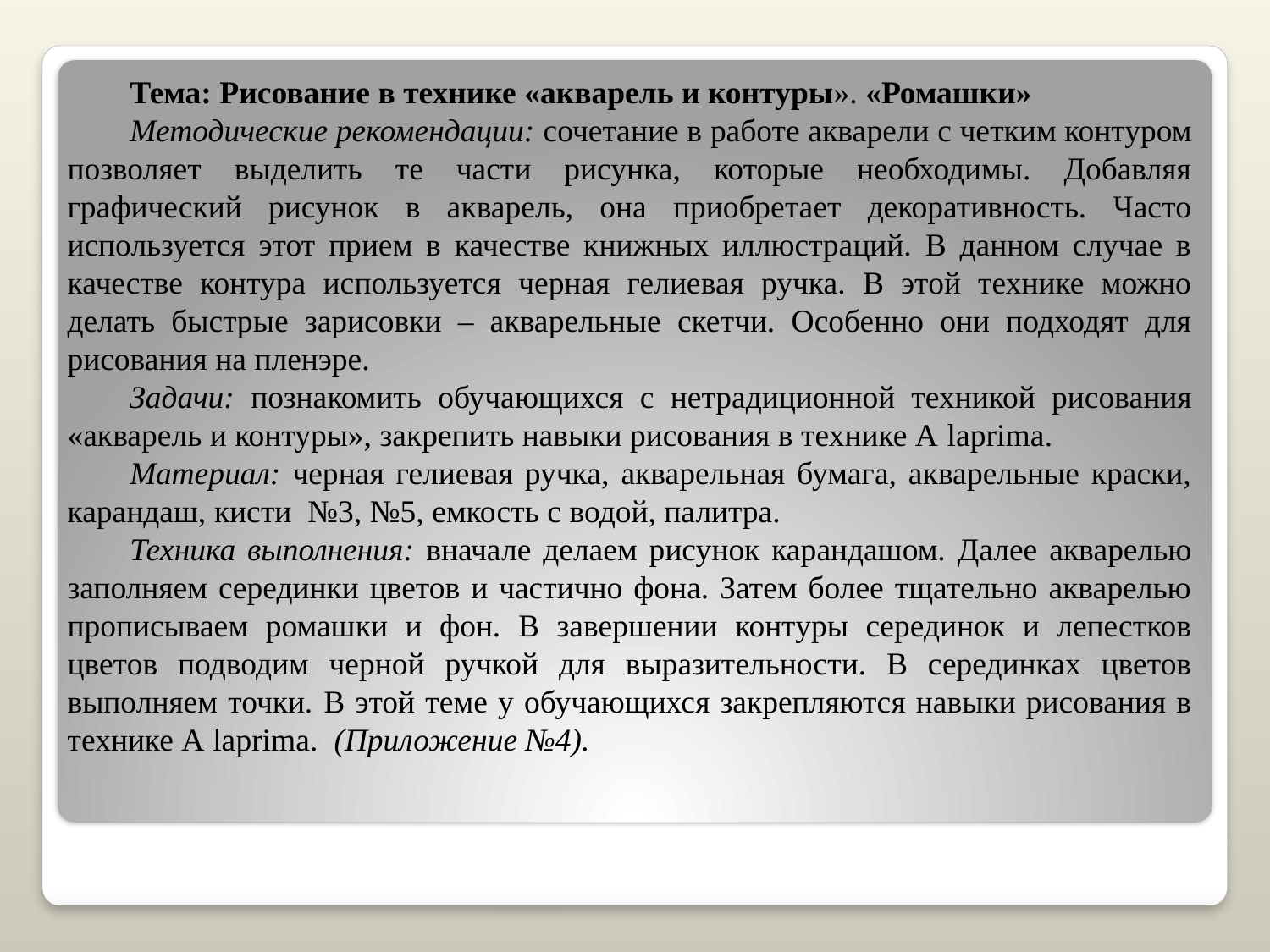

Тема: Рисование в технике «акварель и контуры». «Ромашки»
Методические рекомендации: сочетание в работе акварели с четким контуром позволяет выделить те части рисунка, которые необходимы. Добавляя графический рисунок в акварель, она приобретает декоративность. Часто используется этот прием в качестве книжных иллюстраций. В данном случае в качестве контура используется черная гелиевая ручка. В этой технике можно делать быстрые зарисовки – акварельные скетчи. Особенно они подходят для рисования на пленэре.
Задачи: познакомить обучающихся с нетрадиционной техникой рисования «акварель и контуры», закрепить навыки рисования в технике А laprima.
Материал: черная гелиевая ручка, акварельная бумага, акварельные краски, карандаш, кисти  №3, №5, емкость с водой, палитра.
Техника выполнения: вначале делаем рисунок карандашом. Далее акварелью заполняем серединки цветов и частично фона. Затем более тщательно акварелью прописываем ромашки и фон. В завершении контуры серединок и лепестков цветов подводим черной ручкой для выразительности. В серединках цветов выполняем точки. В этой теме у обучающихся закрепляются навыки рисования в технике А laprima.  (Приложение №4).